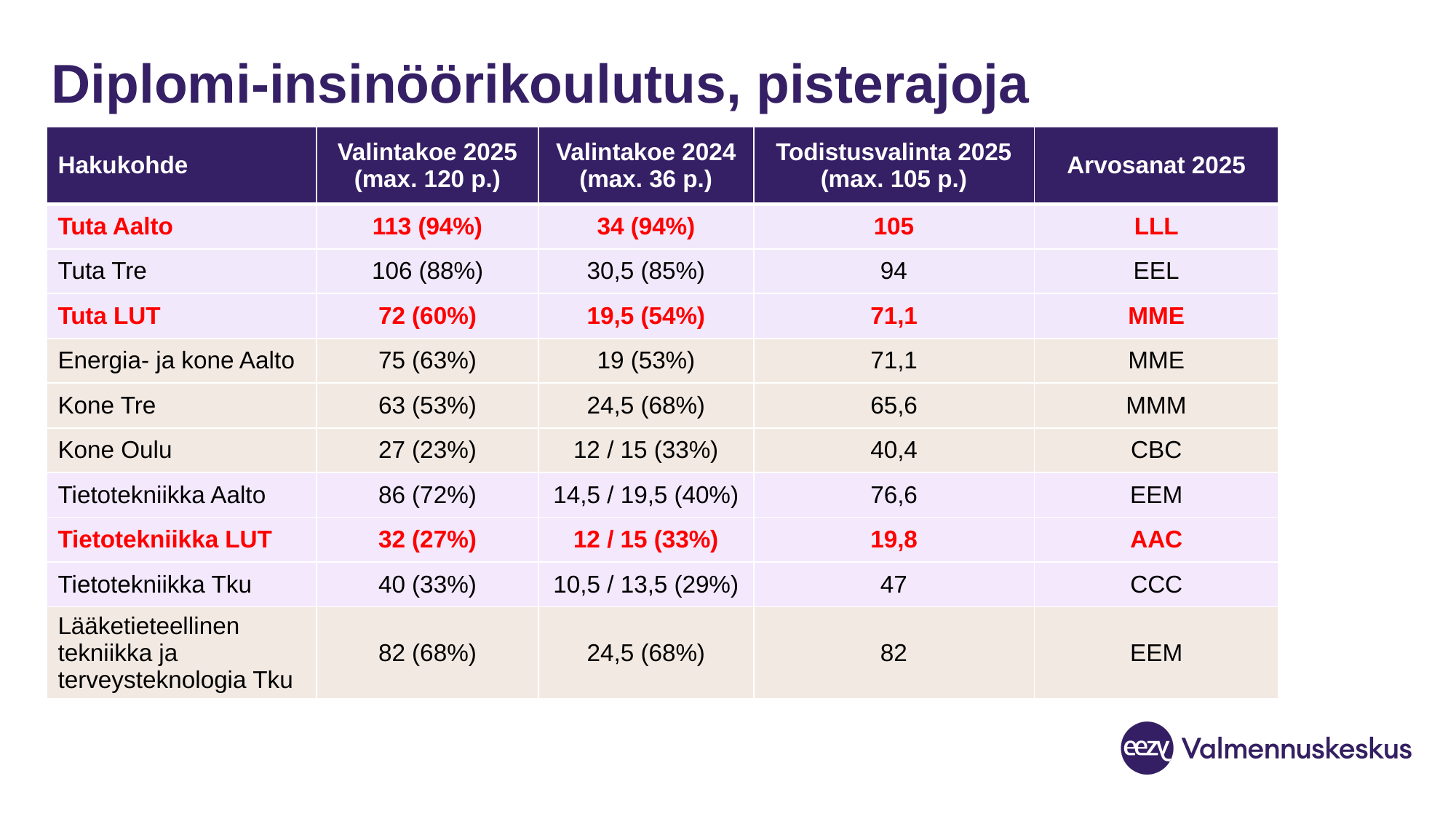

# Diplomi-insinöörikoulutus, pisterajoja
| Hakukohde | Valintakoe 2025 (max. 120 p.) | Valintakoe 2024 (max. 36 p.) | Todistusvalinta 2025 (max. 105 p.) | Arvosanat 2025 |
| --- | --- | --- | --- | --- |
| Tuta Aalto | 113 (94%) | 34 (94%) | 105 | LLL |
| Tuta Tre | 106 (88%) | 30,5 (85%) | 94 | EEL |
| Tuta LUT | 72 (60%) | 19,5 (54%) | 71,1 | MME |
| Energia- ja kone Aalto | 75 (63%) | 19 (53%) | 71,1 | MME |
| Kone Tre | 63 (53%) | 24,5 (68%) | 65,6 | MMM |
| Kone Oulu | 27 (23%) | 12 / 15 (33%) | 40,4 | CBC |
| Tietotekniikka Aalto | 86 (72%) | 14,5 / 19,5 (40%) | 76,6 | EEM |
| Tietotekniikka LUT | 32 (27%) | 12 / 15 (33%) | 19,8 | AAC |
| Tietotekniikka Tku | 40 (33%) | 10,5 / 13,5 (29%) | 47 | CCC |
| Lääketieteellinen tekniikka ja terveysteknologia Tku | 82 (68%) | 24,5 (68%) | 82 | EEM |